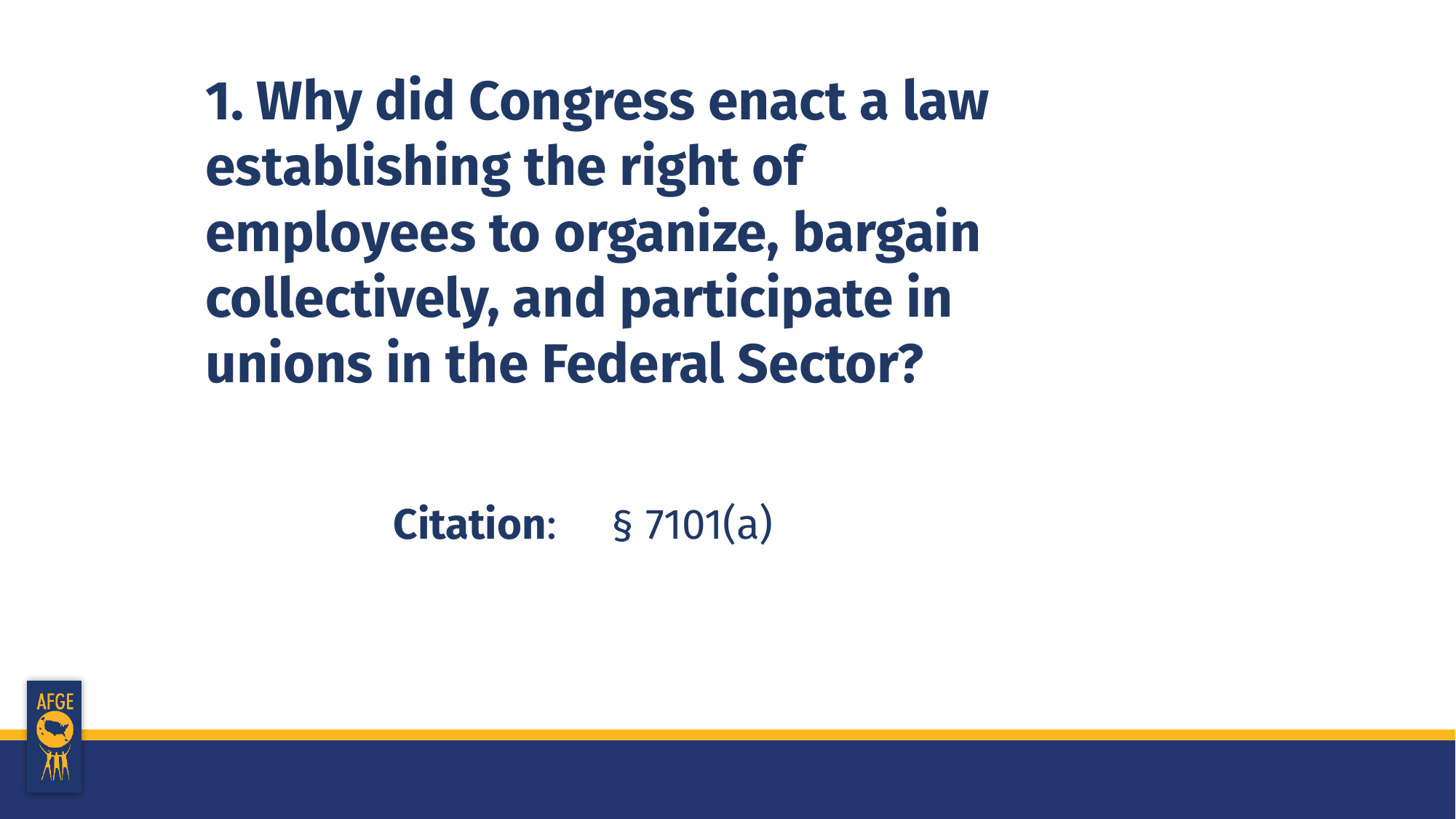

1. Why did Congress enact a law establishing the right of employees to organize, bargain collectively, and participate in unions in the Federal Sector?
Citation:  	§ 7101(a)